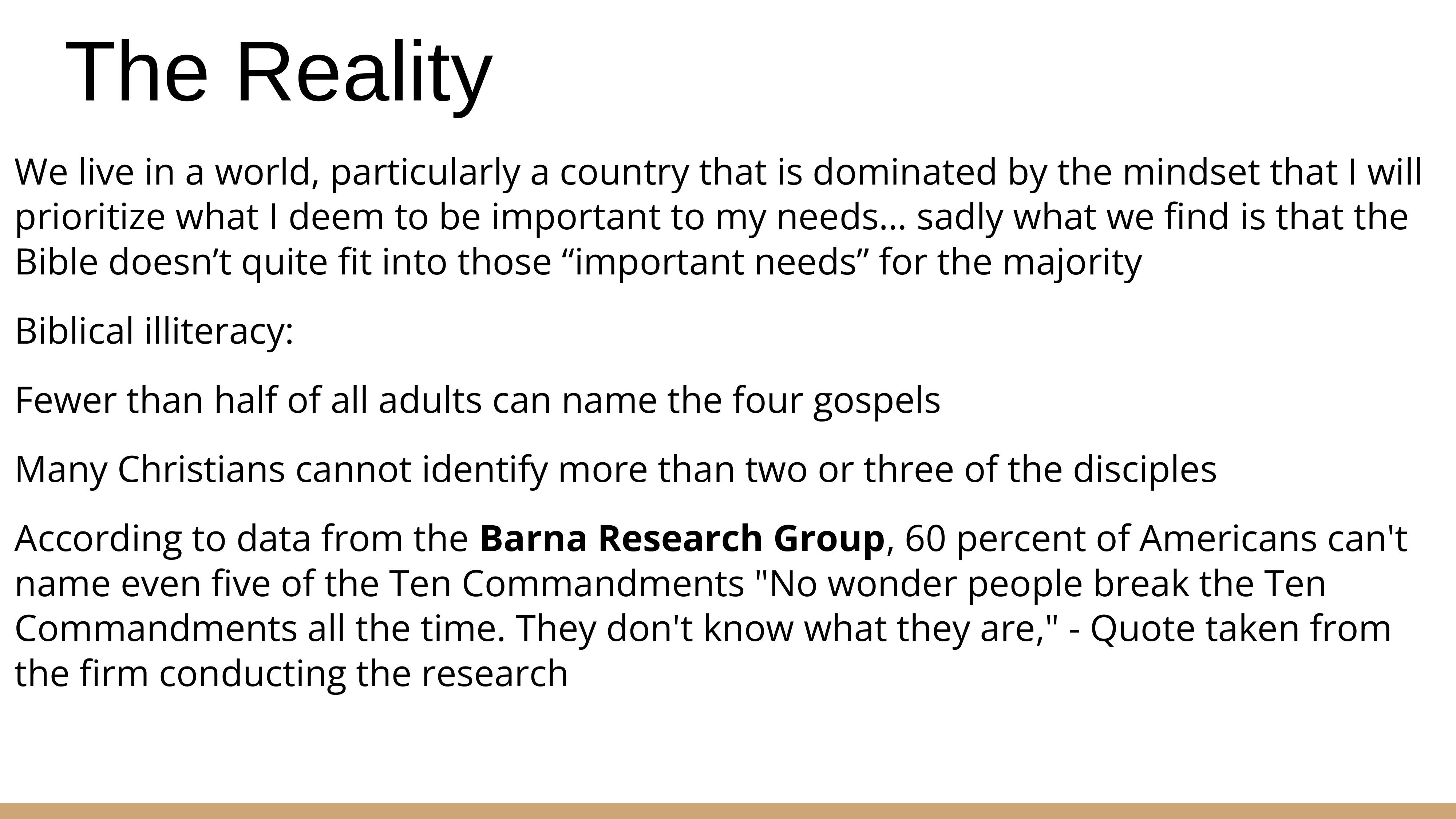

# The Reality
We live in a world, particularly a country that is dominated by the mindset that I will prioritize what I deem to be important to my needs… sadly what we find is that the Bible doesn’t quite fit into those “important needs” for the majority
Biblical illiteracy:
Fewer than half of all adults can name the four gospels
Many Christians cannot identify more than two or three of the disciples
According to data from the Barna Research Group, 60 percent of Americans can't name even five of the Ten Commandments "No wonder people break the Ten Commandments all the time. They don't know what they are," - Quote taken from the firm conducting the research